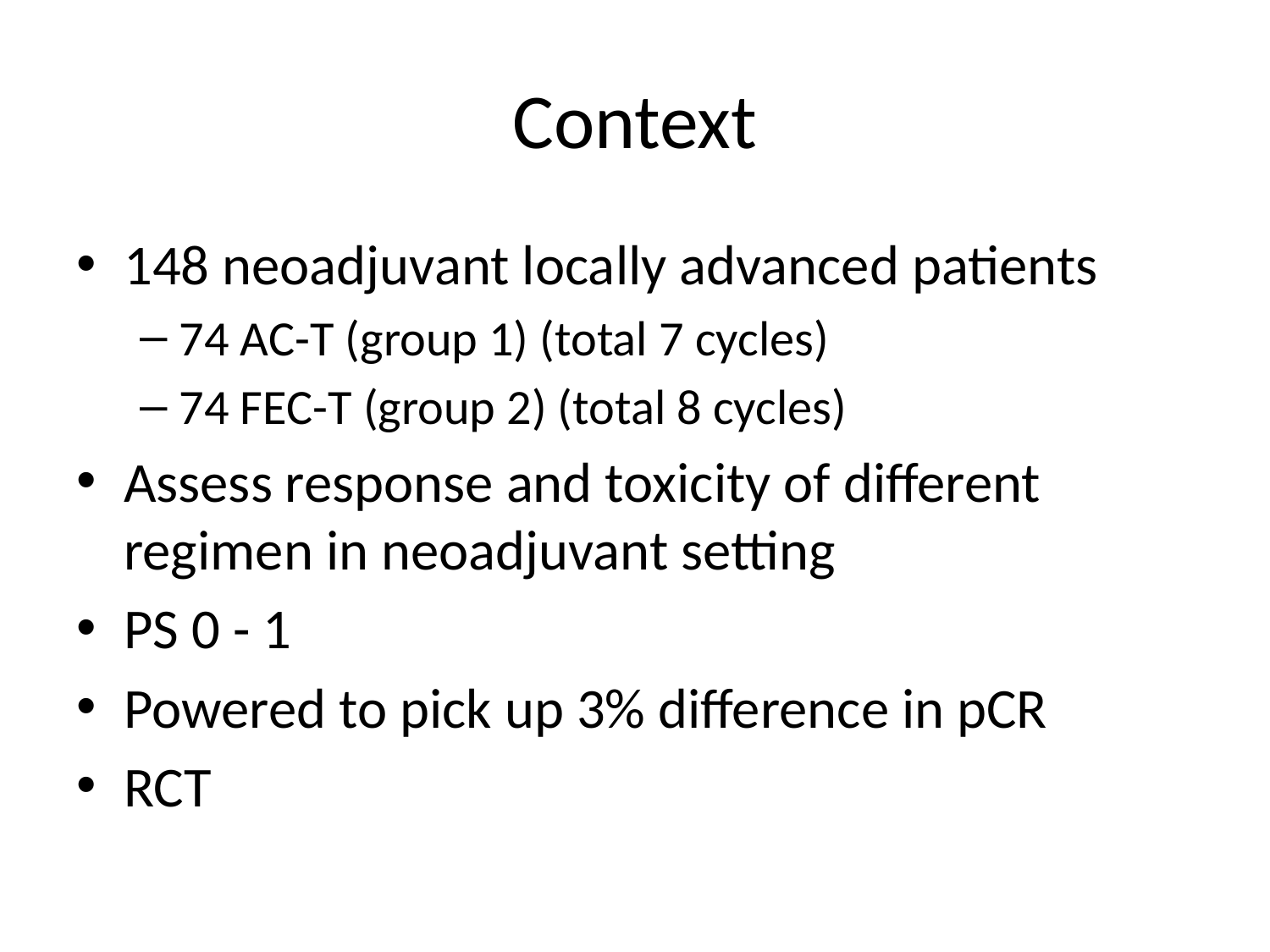

# Context
148 neoadjuvant locally advanced patients
74 AC-T (group 1) (total 7 cycles)
74 FEC-T (group 2) (total 8 cycles)
Assess response and toxicity of different regimen in neoadjuvant setting
PS 0 - 1
Powered to pick up 3% difference in pCR
RCT